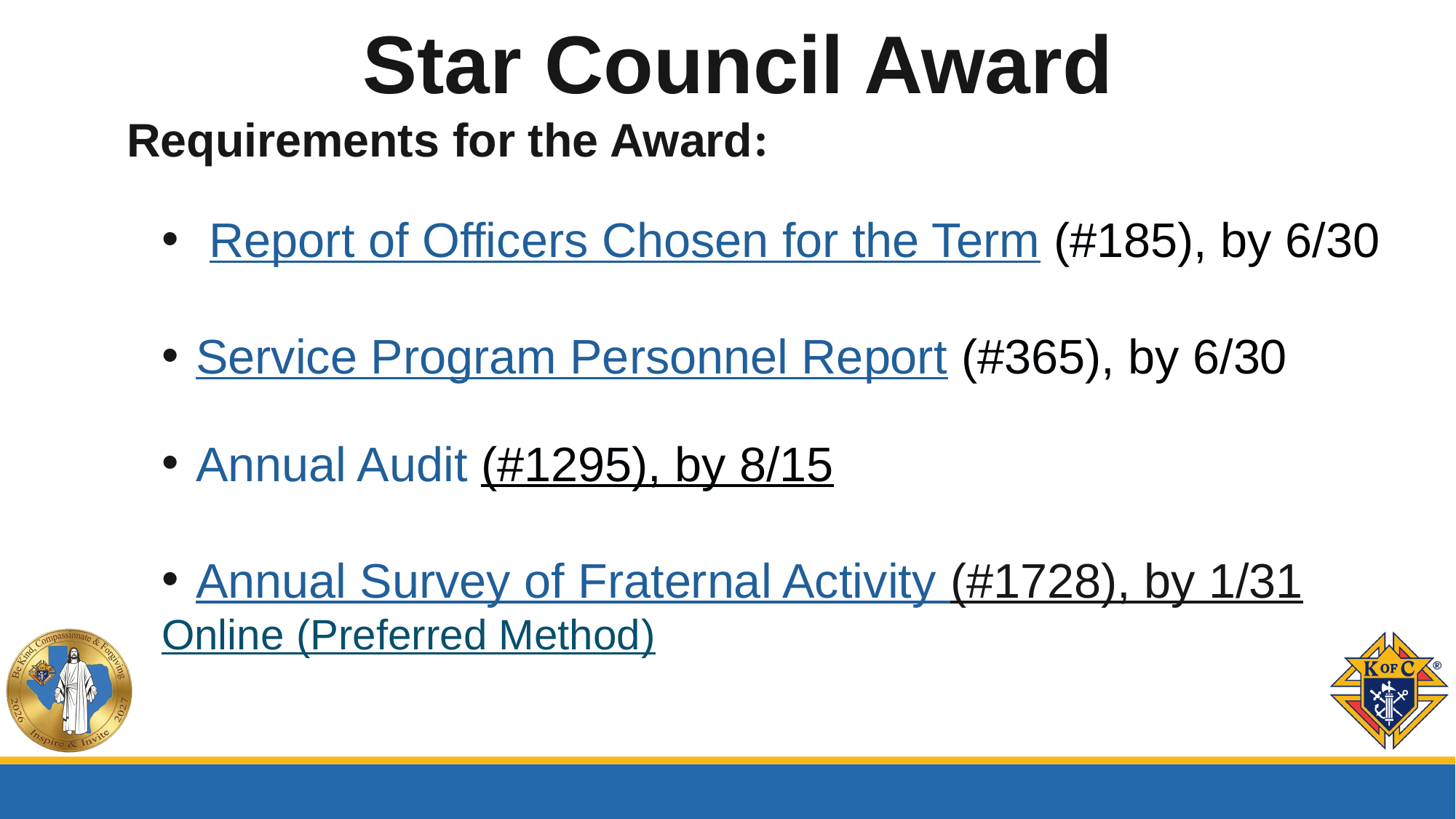

Star Council Award
Requirements for the Award:

 Report of Officers Chosen for the Term (#185), by 6/30

Service Program Personnel Report (#365), by 6/30

Annual Audit (#1295), by 8/15

Annual Survey of Fraternal Activity (#1728), by 1/31
Online (Preferred Method)